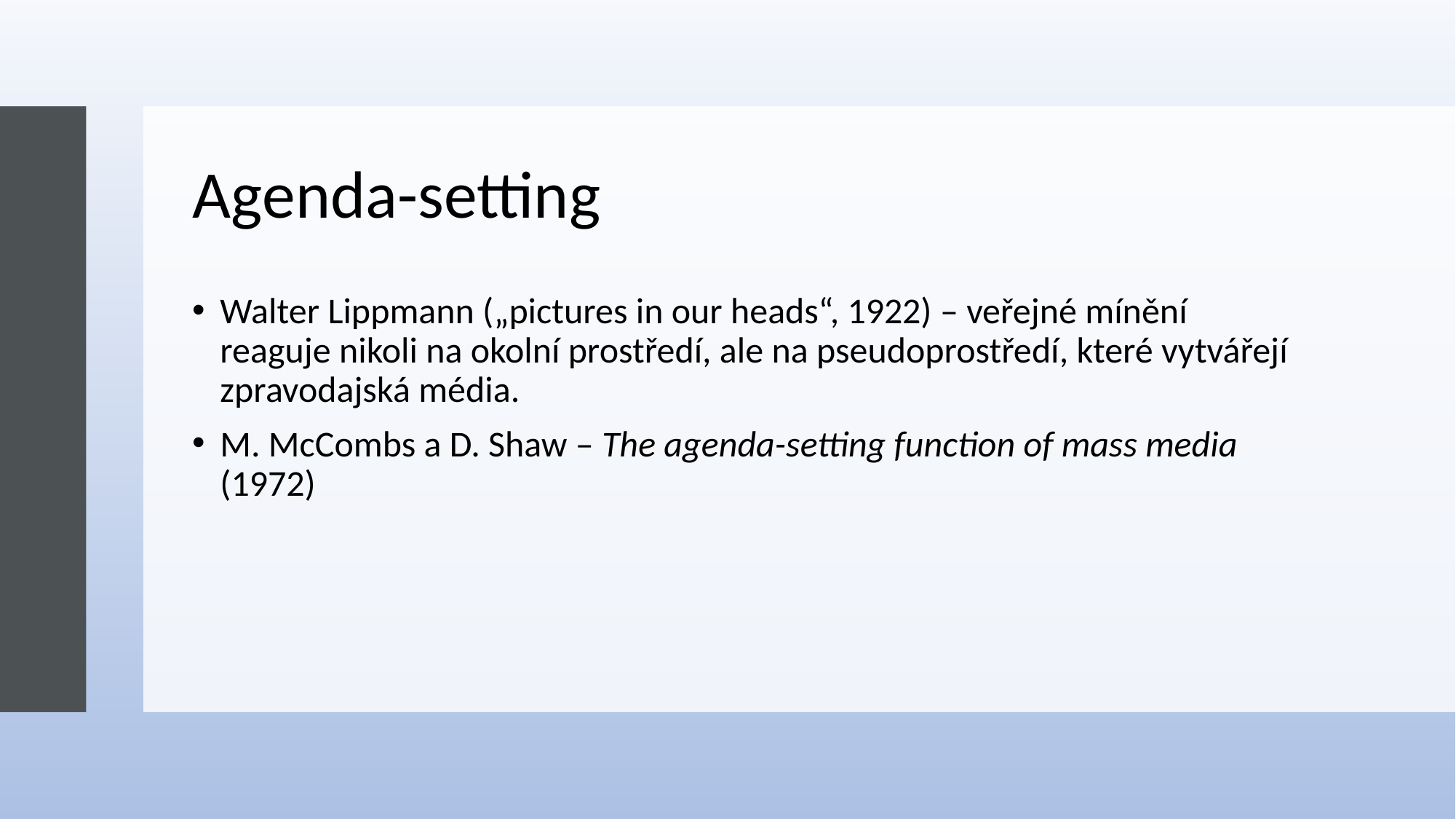

# Agenda-setting
Walter Lippmann („pictures in our heads“, 1922) – veřejné mínění reaguje nikoli na okolní prostředí, ale na pseudoprostředí, které vytvářejí zpravodajská média.
M. McCombs a D. Shaw – The agenda-setting function of mass media (1972)